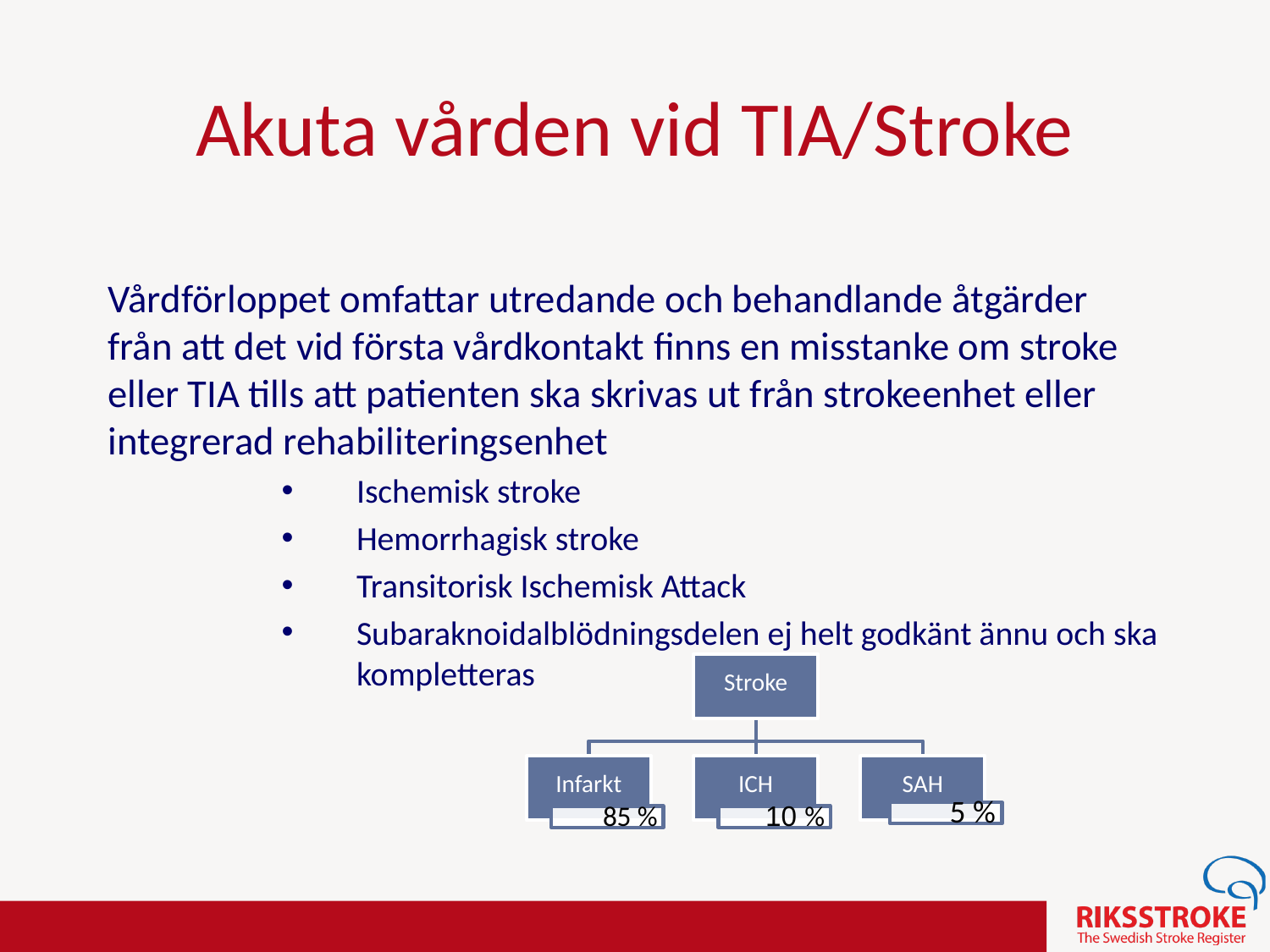

# Akuta vården vid TIA/Stroke
Vårdförloppet omfattar utredande och behandlande åtgärder från att det vid första vårdkontakt finns en misstanke om stroke eller TIA tills att patienten ska skrivas ut från strokeenhet eller integrerad rehabiliteringsenhet
Ischemisk stroke
Hemorrhagisk stroke
Transitorisk Ischemisk Attack
Subaraknoidalblödningsdelen ej helt godkänt ännu och ska kompletteras

Stroke

Infarkt
85 %
ICH
10 %
SAH
5 %